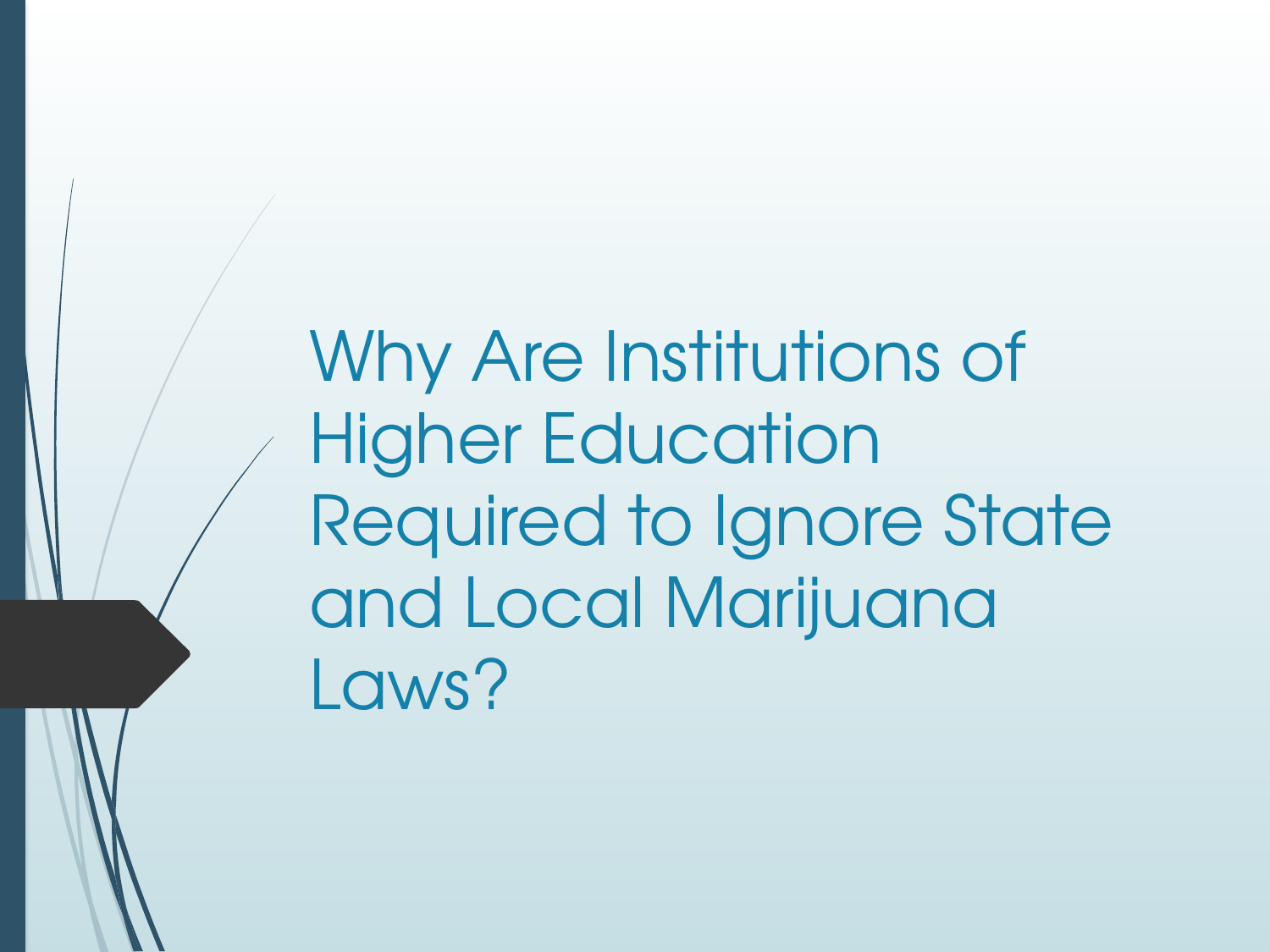

# Why Are Institutions of Higher Education Required to Ignore State and Local Marijuana Laws?